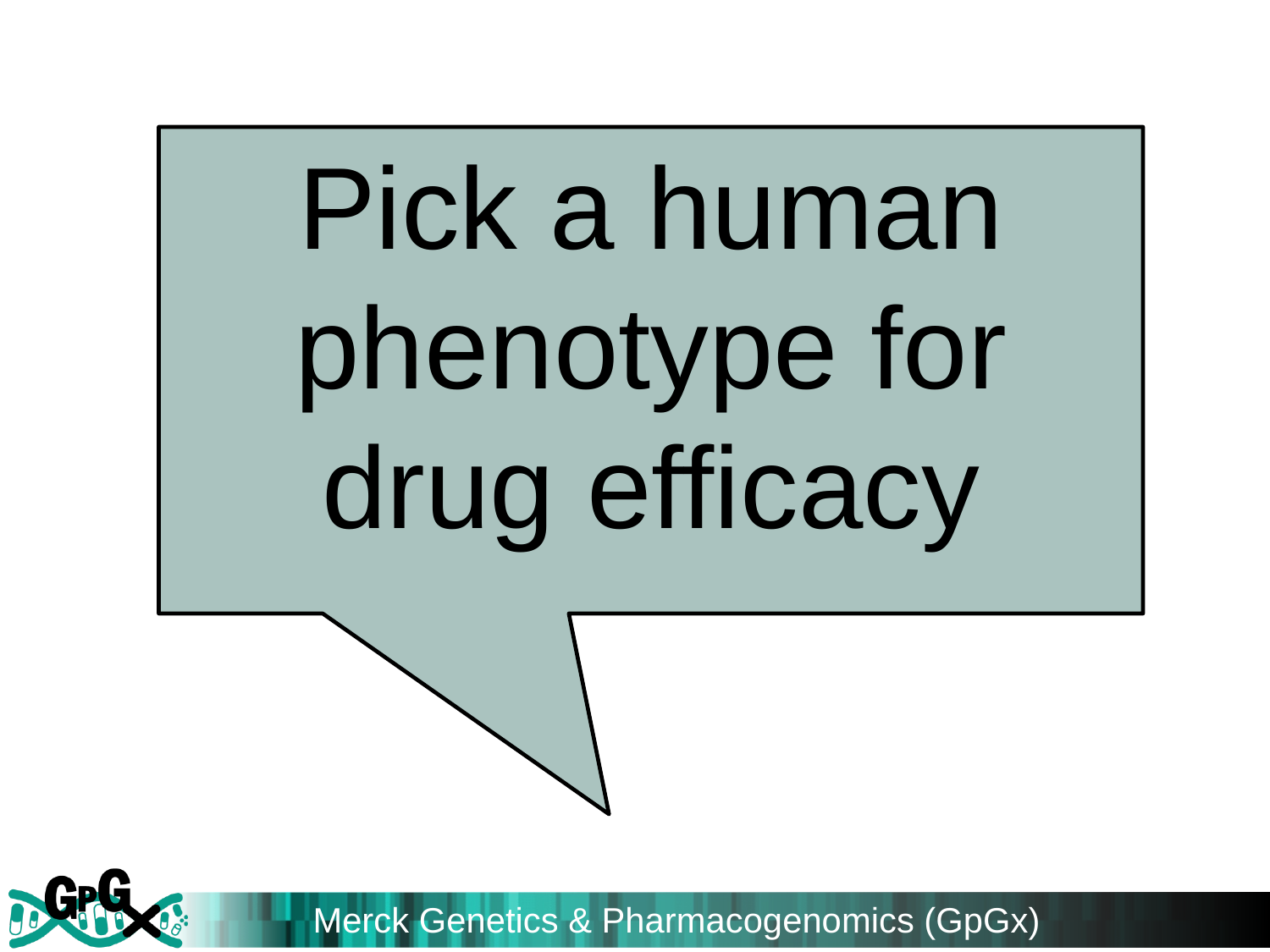

Pick a human phenotype for drug efficacy